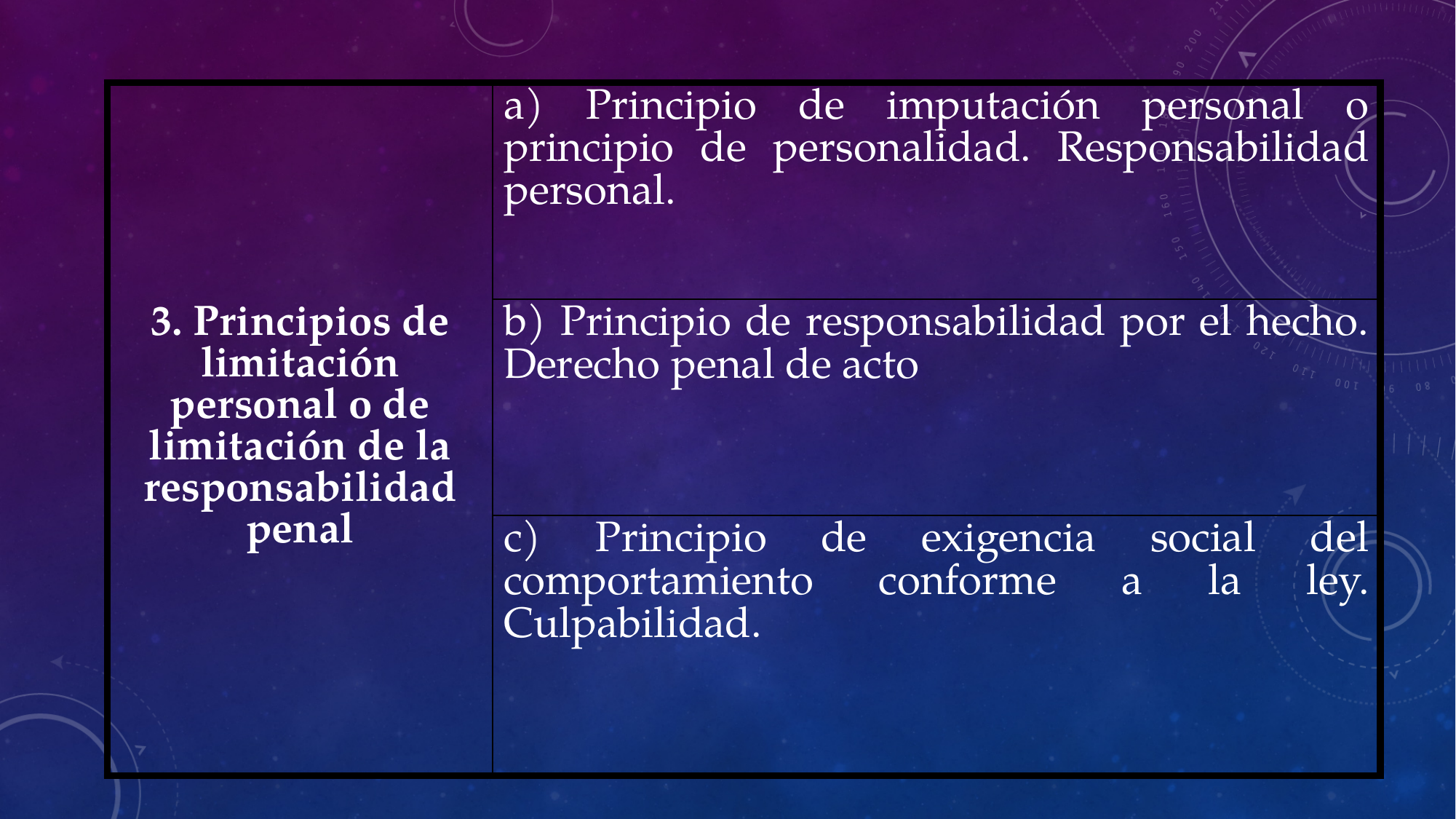

| 3. Principios de limitación personal o de limitación de la responsabilidad penal | a) Principio de imputación personal o principio de personalidad. Responsabilidad personal. |
| --- | --- |
|  | b) Principio de responsabilidad por el hecho. Derecho penal de acto |
|  | c) Principio de exigencia social del comportamiento conforme a la ley. Culpabilidad. |